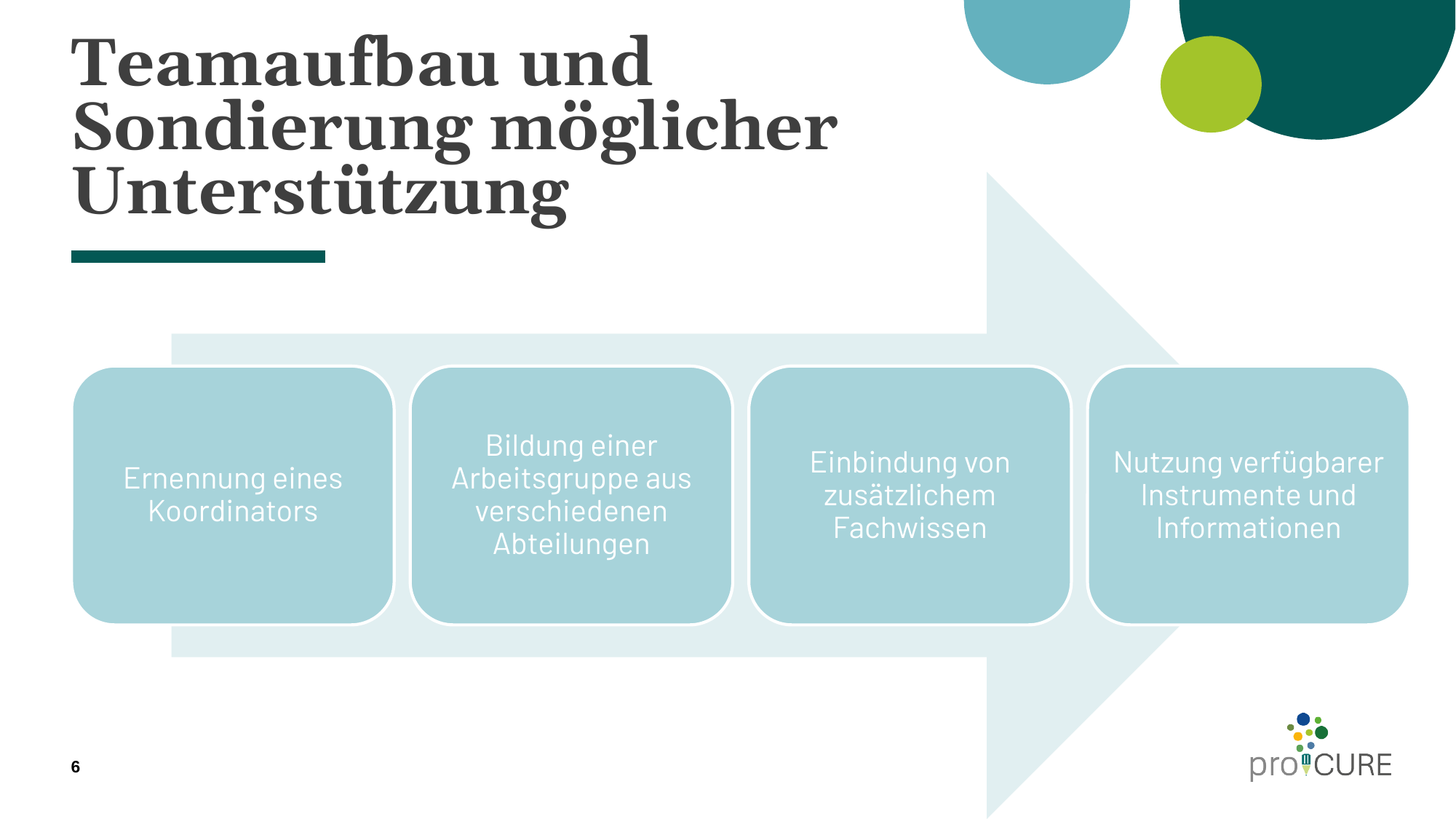

# Teamaufbau und Sondierung möglicher Unterstützung

Ernennung eines Koordinators
Bildung einer Arbeitsgruppe aus verschiedenen Abteilungen
Einbindung von zusätzlichem Fachwissen
Nutzung verfügbarer Instrumente und Informationen
6